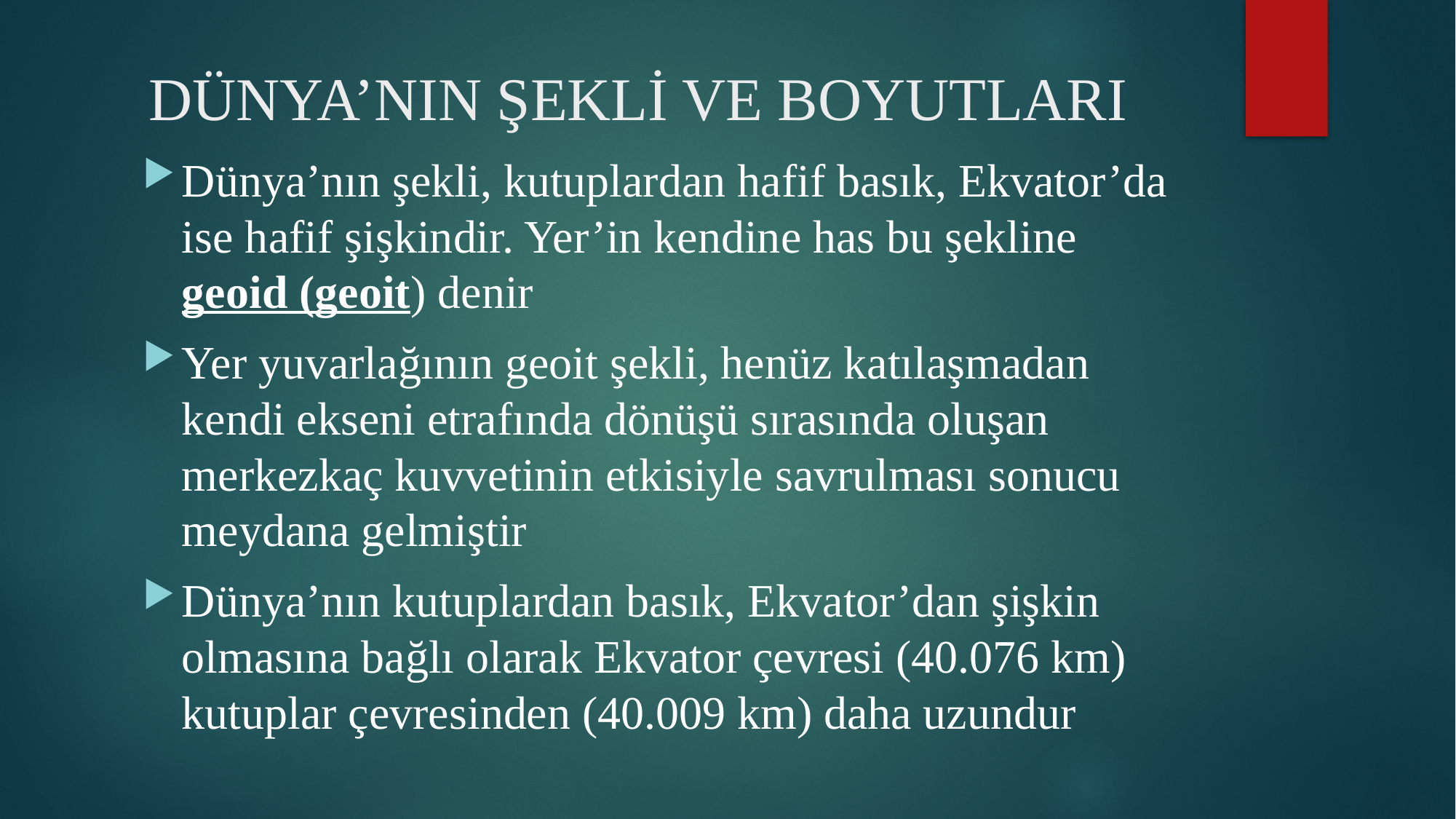

# DÜNYA’NIN ŞEKLİ VE BOYUTLARI
Dünya’nın şekli, kutuplardan hafif basık, Ekvator’da ise hafif şişkindir. Yer’in kendine has bu şekline geoid (geoit) denir
Yer yuvarlağının geoit şekli, henüz katılaşmadan kendi ekseni etrafında dönüşü sırasında oluşan merkezkaç kuvvetinin etkisiyle savrulması sonucu meydana gelmiştir
Dünya’nın kutuplardan basık, Ekvator’dan şişkin olmasına bağlı olarak Ekvator çevresi (40.076 km) kutuplar çevresinden (40.009 km) daha uzundur